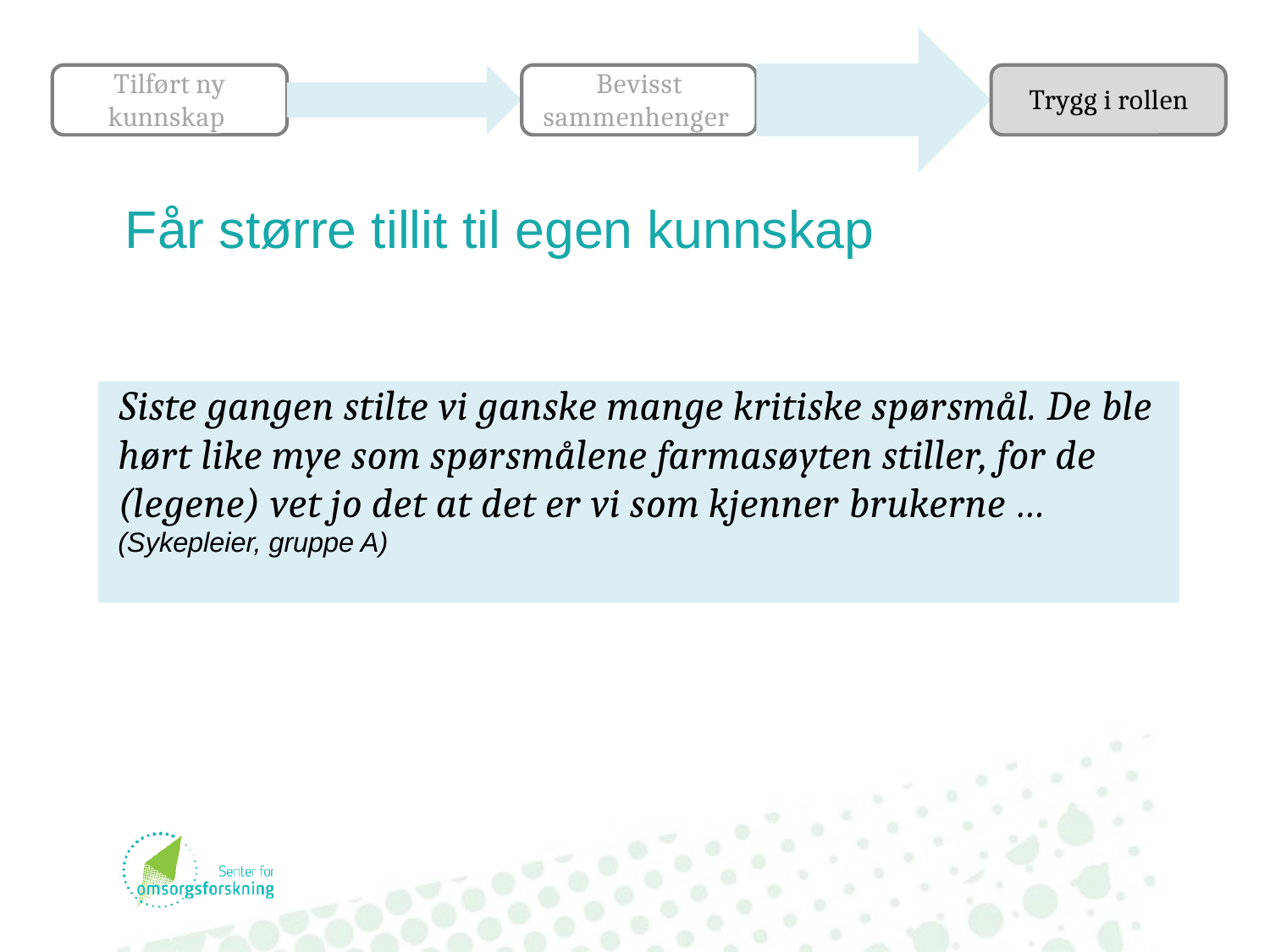

Tilført ny kunnskap
Bevisst sammenhenger
Trygg i rollen
# Får større tillit til egen kunnskap
Siste gangen stilte vi ganske mange kritiske spørsmål. De ble hørt like mye som spørsmålene farmasøyten stiller, for de (legene) vet jo det at det er vi som kjenner brukerne … 														(Sykepleier, gruppe A)